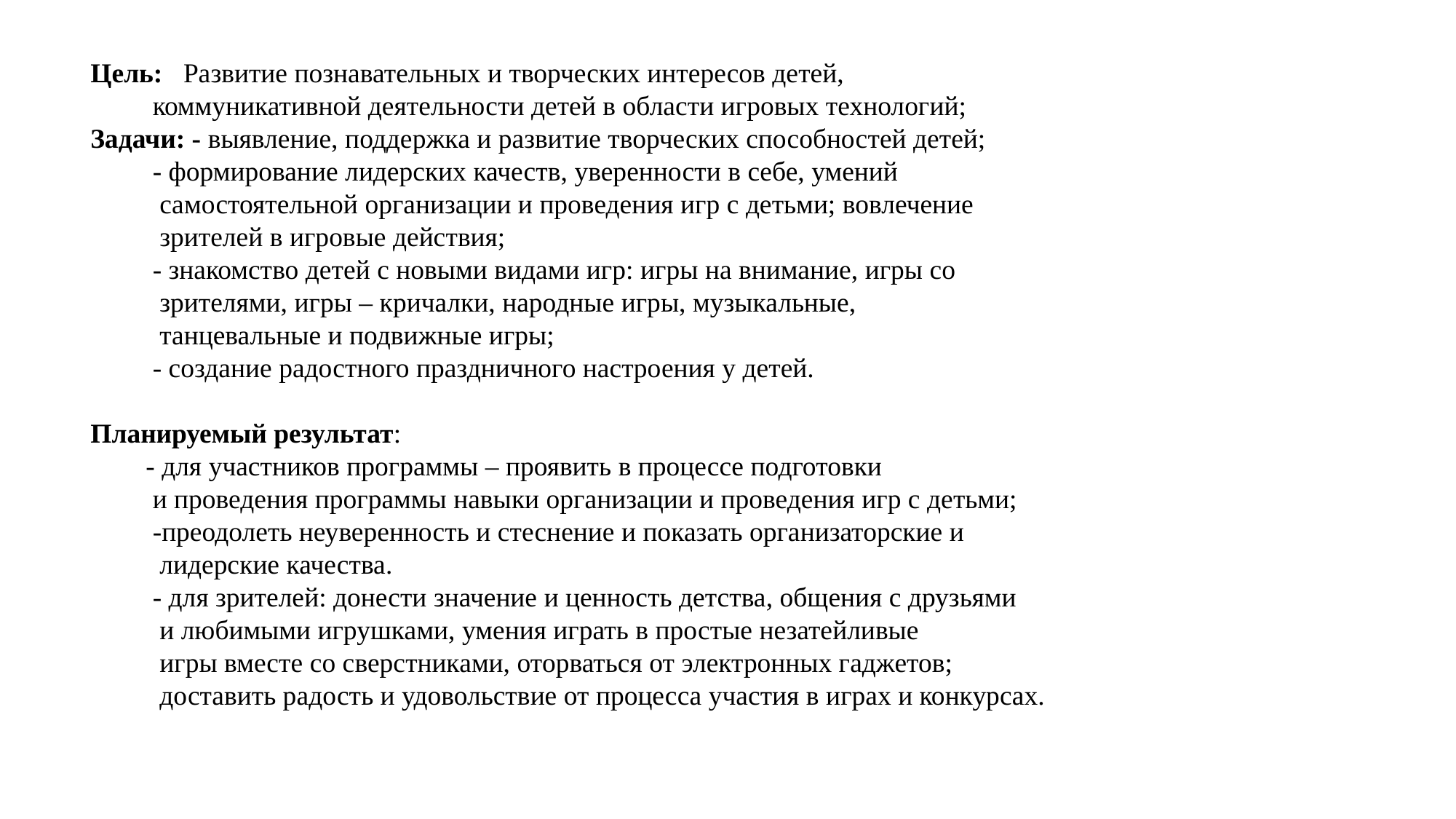

Цель:   Развитие познавательных и творческих интересов детей,
         коммуникативной деятельности детей в области игровых технологий;
Задачи: - выявление, поддержка и развитие творческих способностей детей;
         - формирование лидерских качеств, уверенности в себе, умений
          самостоятельной организации и проведения игр с детьми; вовлечение
          зрителей в игровые действия;
         - знакомство детей с новыми видами игр: игры на внимание, игры со
          зрителями, игры – кричалки, народные игры, музыкальные,
          танцевальные и подвижные игры;
         - создание радостного праздничного настроения у детей.

Планируемый результат:
        - для участников программы – проявить в процессе подготовки
         и проведения программы навыки организации и проведения игр с детьми;
         -преодолеть неуверенность и стеснение и показать организаторские и
          лидерские качества.
         - для зрителей: донести значение и ценность детства, общения с друзьями
          и любимыми игрушками, умения играть в простые незатейливые
          игры вместе со сверстниками, оторваться от электронных гаджетов;
          доставить радость и удовольствие от процесса участия в играх и конкурсах.